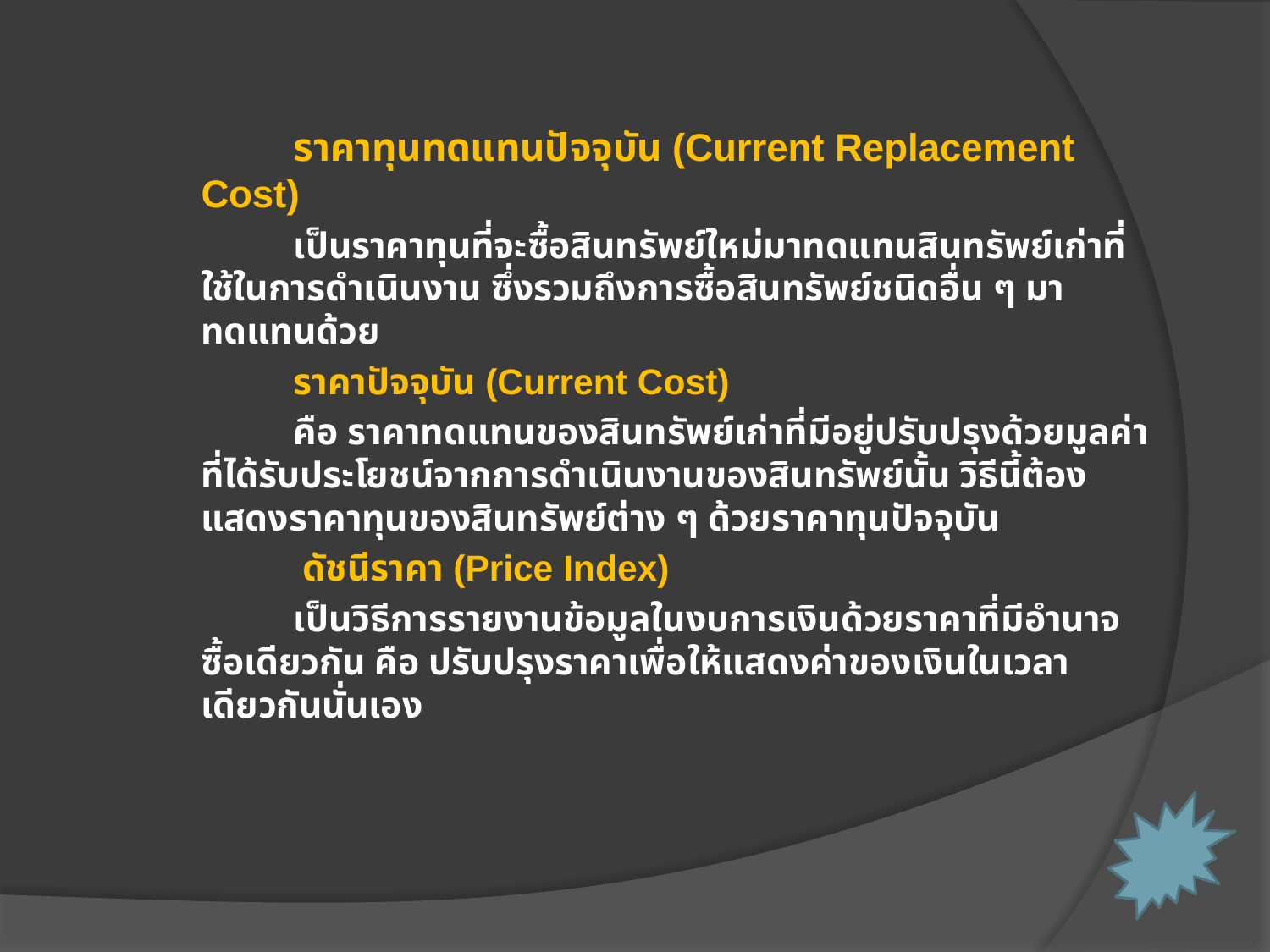

ราคาทุนทดแทนปัจจุบัน (Current Replacement Cost)
	เป็นราคาทุนที่จะซื้อสินทรัพย์ใหม่มาทดแทนสินทรัพย์เก่าที่ใช้ในการดำเนินงาน ซึ่งรวมถึงการซื้อสินทรัพย์ชนิดอื่น ๆ มาทดแทนด้วย
	ราคาปัจจุบัน (Current Cost)
	คือ ราคาทดแทนของสินทรัพย์เก่าที่มีอยู่ปรับปรุงด้วยมูลค่าที่ได้รับประโยชน์จากการดำเนินงานของสินทรัพย์นั้น วิธีนี้ต้องแสดงราคาทุนของสินทรัพย์ต่าง ๆ ด้วยราคาทุนปัจจุบัน
	 ดัชนีราคา (Price Index)
	เป็นวิธีการรายงานข้อมูลในงบการเงินด้วยราคาที่มีอำนาจซื้อเดียวกัน คือ ปรับปรุงราคาเพื่อให้แสดงค่าของเงินในเวลาเดียวกันนั่นเอง